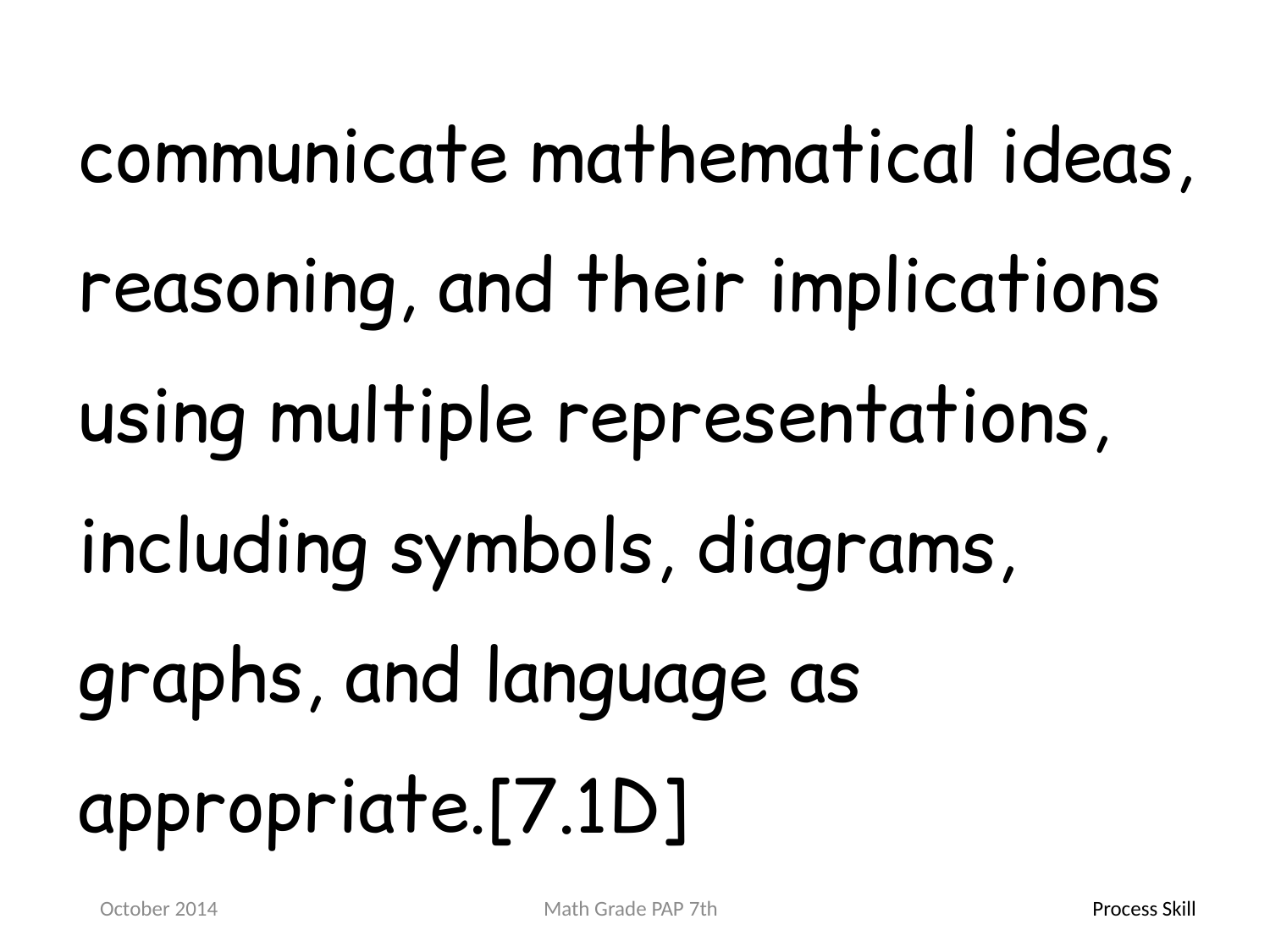

communicate mathematical ideas, reasoning, and their implications using multiple representations, including symbols, diagrams, graphs, and language as appropriate.[7.1D]
October 2014
Math Grade PAP 7th